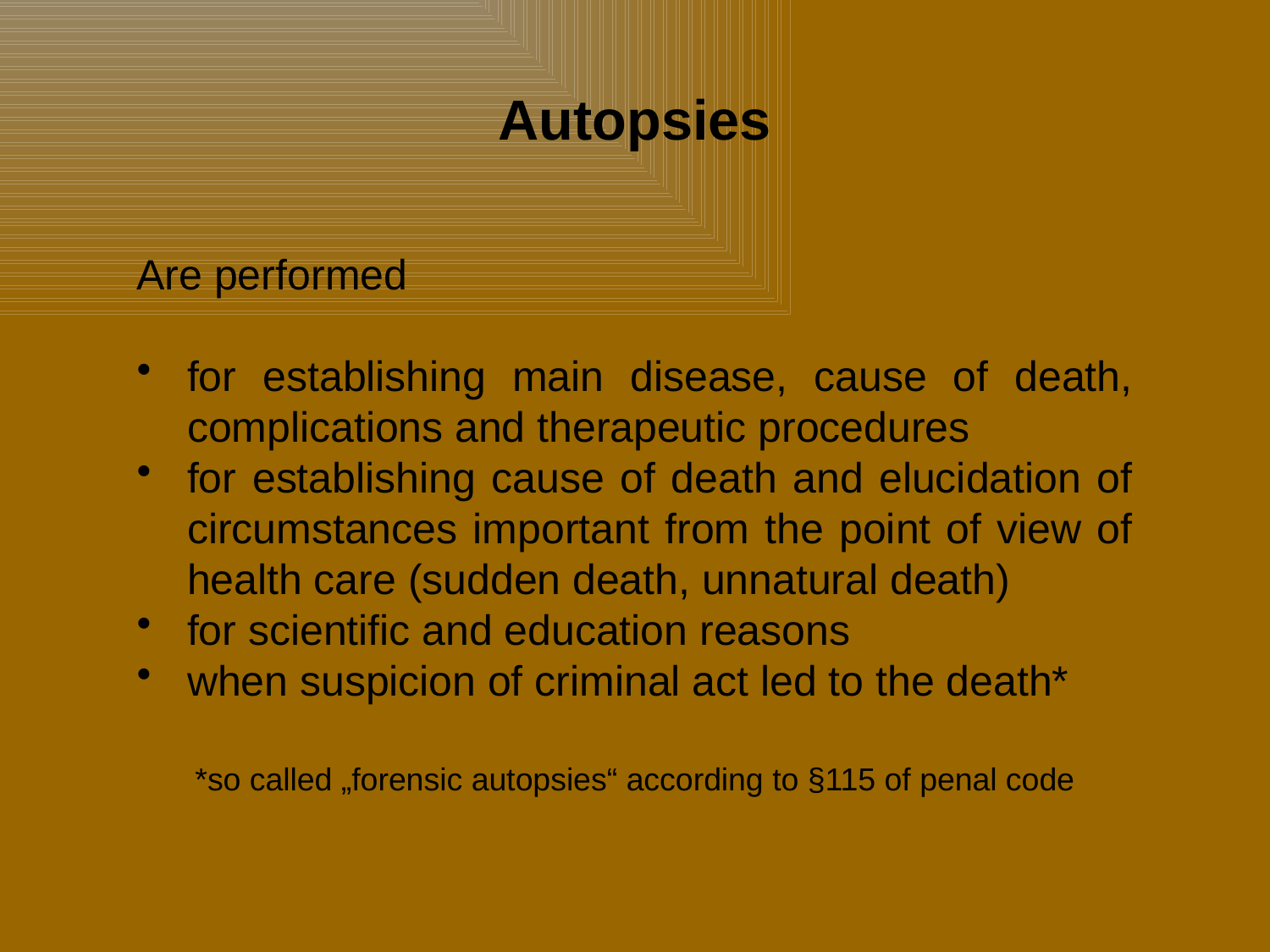

# Autopsies
Are performed

for establishing main disease, cause of death, complications and therapeutic procedures
for establishing cause of death and elucidation of circumstances important from the point of view of health care (sudden death, unnatural death)
for scientific and education reasons
when suspicion of criminal act led to the death*

*so called „forensic autopsies“ according to §115 of penal code